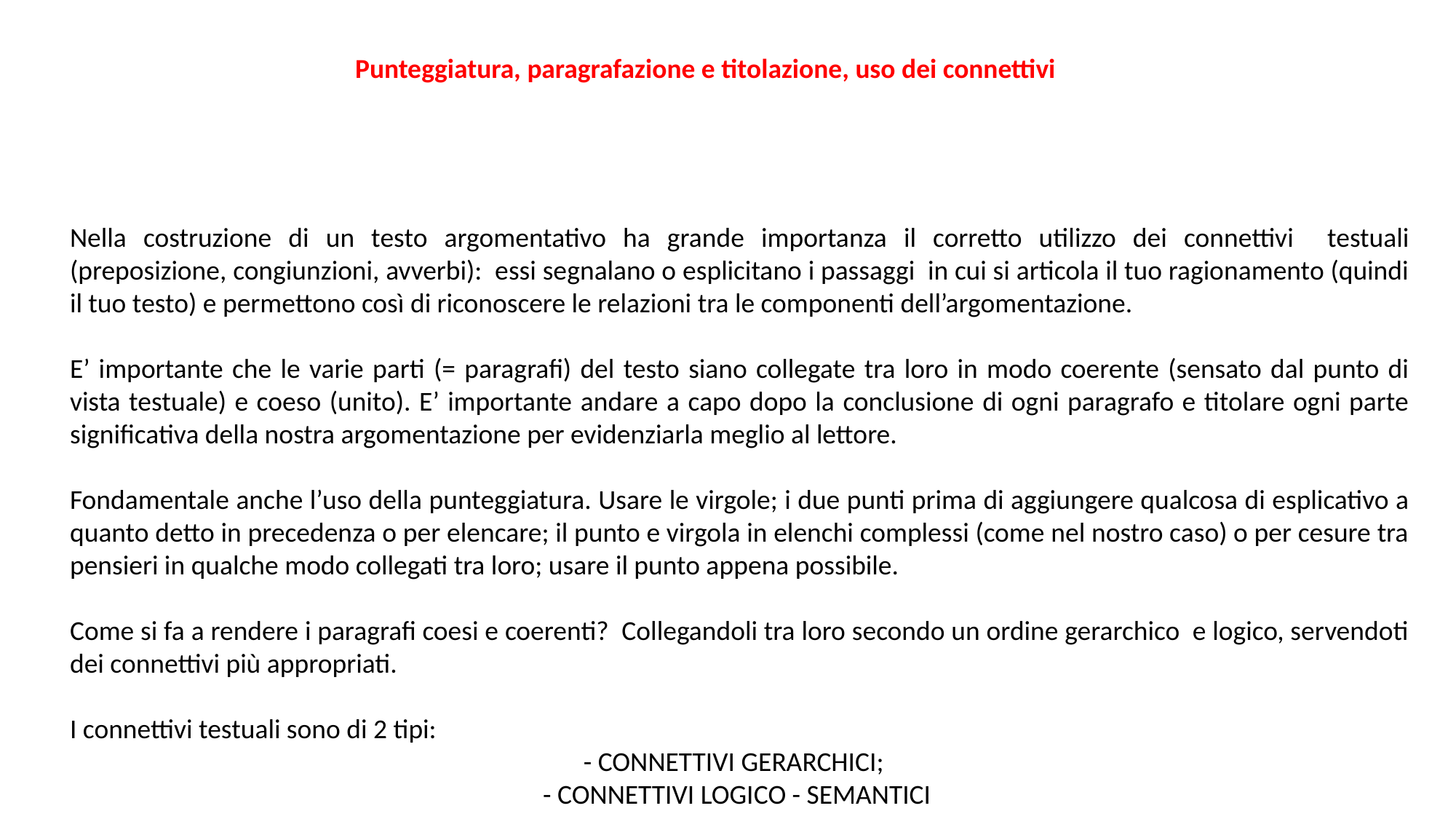

Punteggiatura, paragrafazione e titolazione, uso dei connettivi
Nella costruzione di un testo argomentativo ha grande importanza il corretto utilizzo dei connettivi  testuali (preposizione, congiunzioni, avverbi):  essi segnalano o esplicitano i passaggi  in cui si articola il tuo ragionamento (quindi il tuo testo) e permettono così di riconoscere le relazioni tra le componenti dell’argomentazione.

E’ importante che le varie parti (= paragrafi) del testo siano collegate tra loro in modo coerente (sensato dal punto di vista testuale) e coeso (unito). E’ importante andare a capo dopo la conclusione di ogni paragrafo e titolare ogni parte significativa della nostra argomentazione per evidenziarla meglio al lettore.

Fondamentale anche l’uso della punteggiatura. Usare le virgole; i due punti prima di aggiungere qualcosa di esplicativo a quanto detto in precedenza o per elencare; il punto e virgola in elenchi complessi (come nel nostro caso) o per cesure tra pensieri in qualche modo collegati tra loro; usare il punto appena possibile.

Come si fa a rendere i paragrafi coesi e coerenti?  Collegandoli tra loro secondo un ordine gerarchico  e logico, servendoti dei connettivi più appropriati.

I connettivi testuali sono di 2 tipi:
- CONNETTIVI GERARCHICI;
- CONNETTIVI LOGICO - SEMANTICI